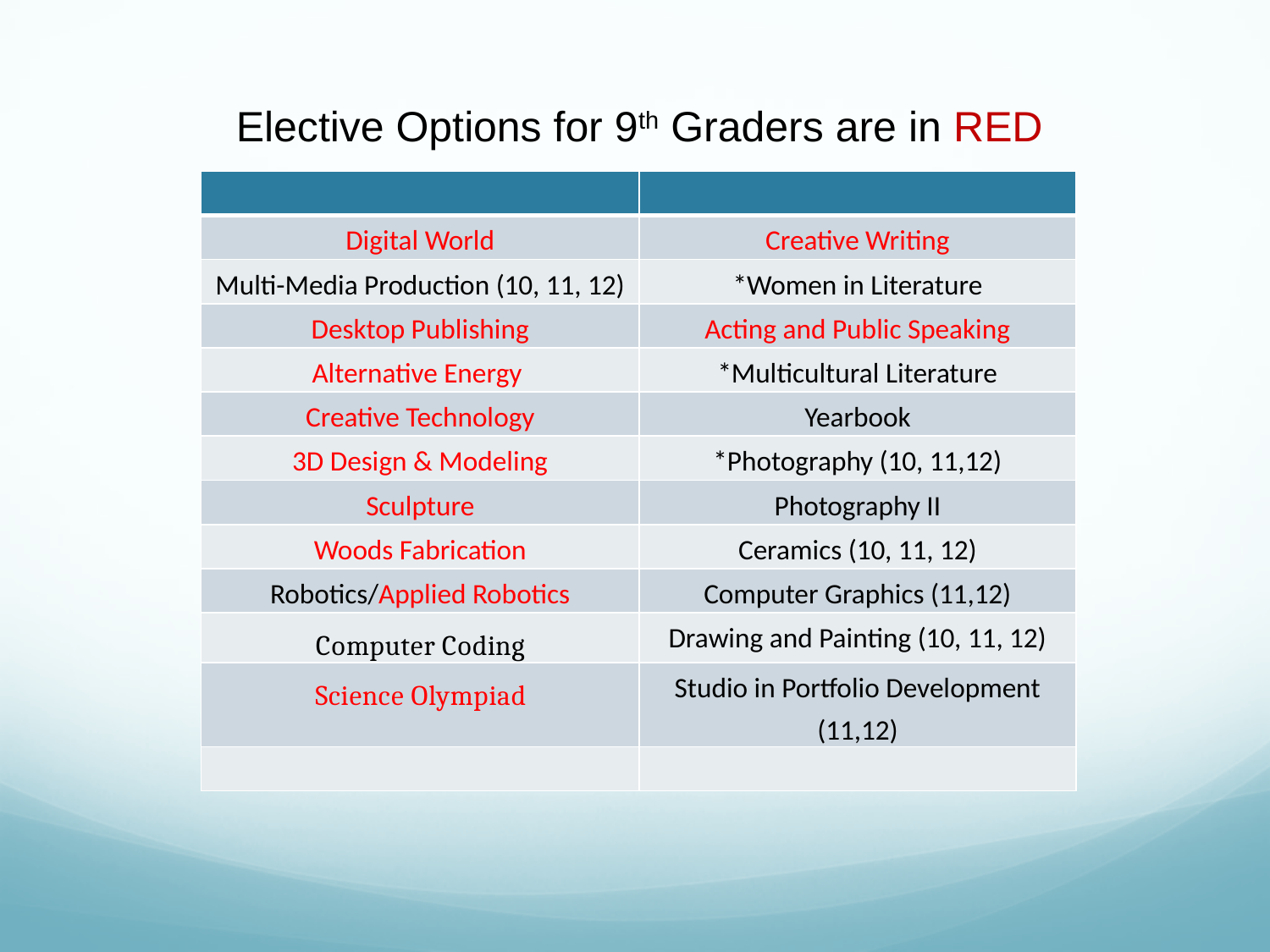

Elective Options for 9th Graders are in RED
|  |  |
| --- | --- |
| Digital World | Creative Writing |
| Multi-Media Production (10, 11, 12) | \*Women in Literature |
| Desktop Publishing | Acting and Public Speaking |
| Alternative Energy | \*Multicultural Literature |
| Creative Technology | Yearbook |
| 3D Design & Modeling | \*Photography (10, 11,12) |
| Sculpture | Photography II |
| Woods Fabrication | Ceramics (10, 11, 12) |
| Robotics/Applied Robotics | Computer Graphics (11,12) |
| Computer Coding | Drawing and Painting (10, 11, 12) |
| Science Olympiad | Studio in Portfolio Development (11,12) |
|  |  |